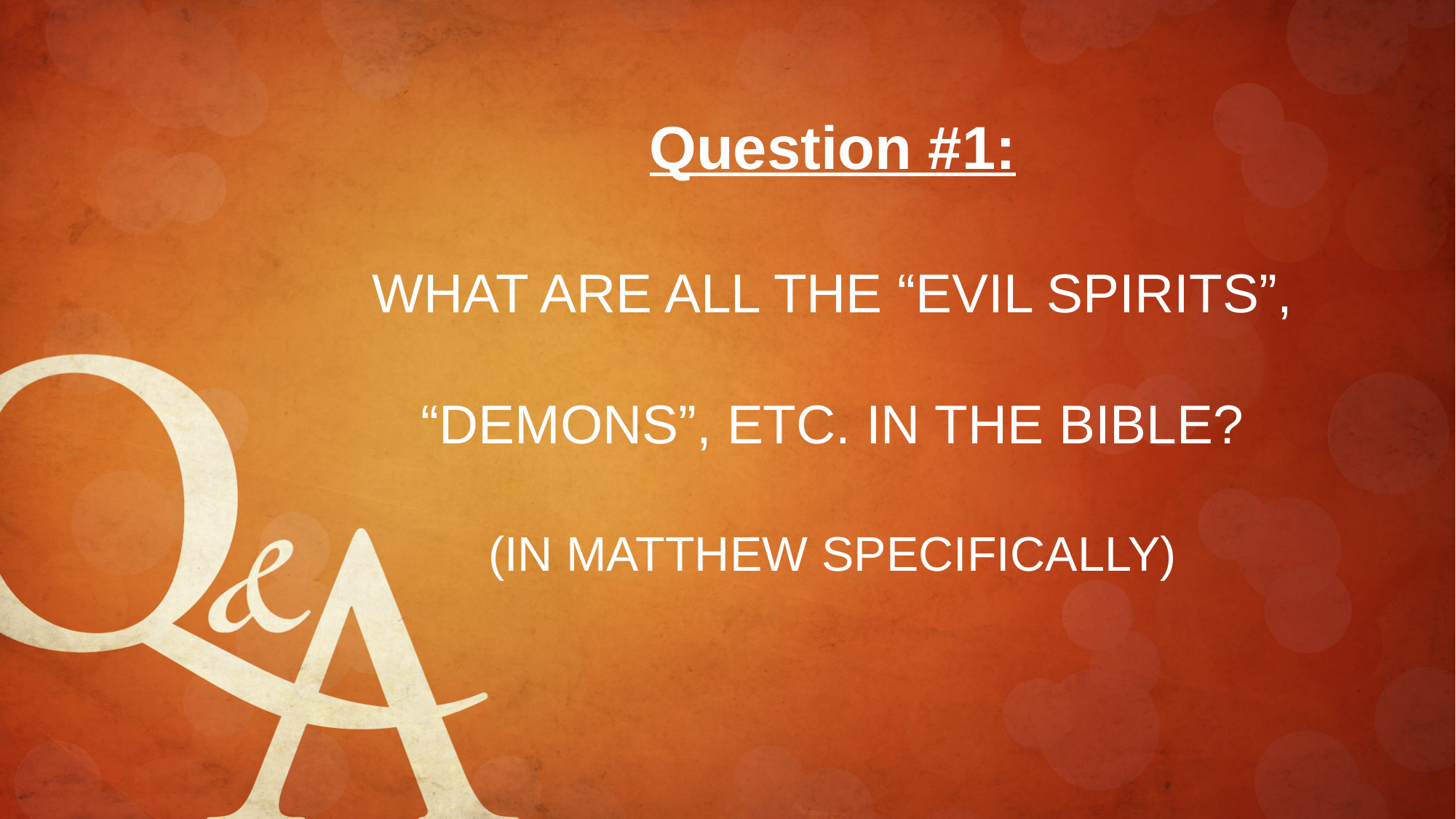

Question #1:
WHAT ARE ALL THE “EVIL SPIRITS”, “DEMONS”, ETC. IN THE BIBLE?
(IN MATTHEW SPECIFICALLY)